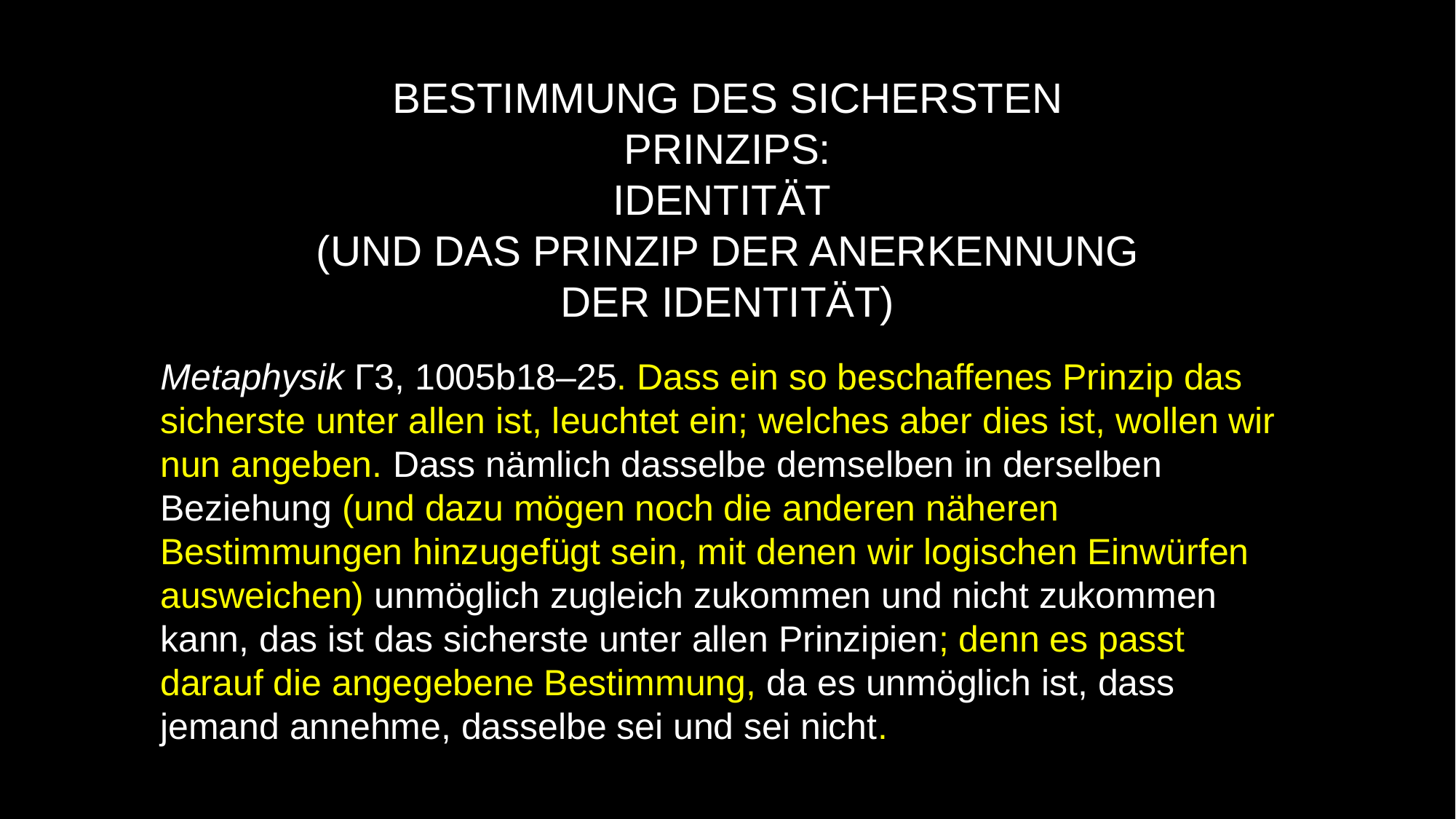

Bestimmung des sichersten Prinzips:
Identität
(und das Prinzip der Anerkennung der Identität)
Metaphysik Γ3, 1005b18–25. Dass ein so beschaffenes Prinzip das sicherste unter allen ist, leuchtet ein; welches aber dies ist, wollen wir nun angeben. Dass nämlich dasselbe demselben in derselben Beziehung (und dazu mögen noch die anderen näheren Bestimmungen hinzugefügt sein, mit denen wir logischen Einwürfen ausweichen) unmöglich zugleich zukommen und nicht zukommen kann, das ist das sicherste unter allen Prinzipien; denn es passt darauf die angegebene Bestimmung, da es unmöglich ist, dass jemand annehme, dasselbe sei und sei nicht.